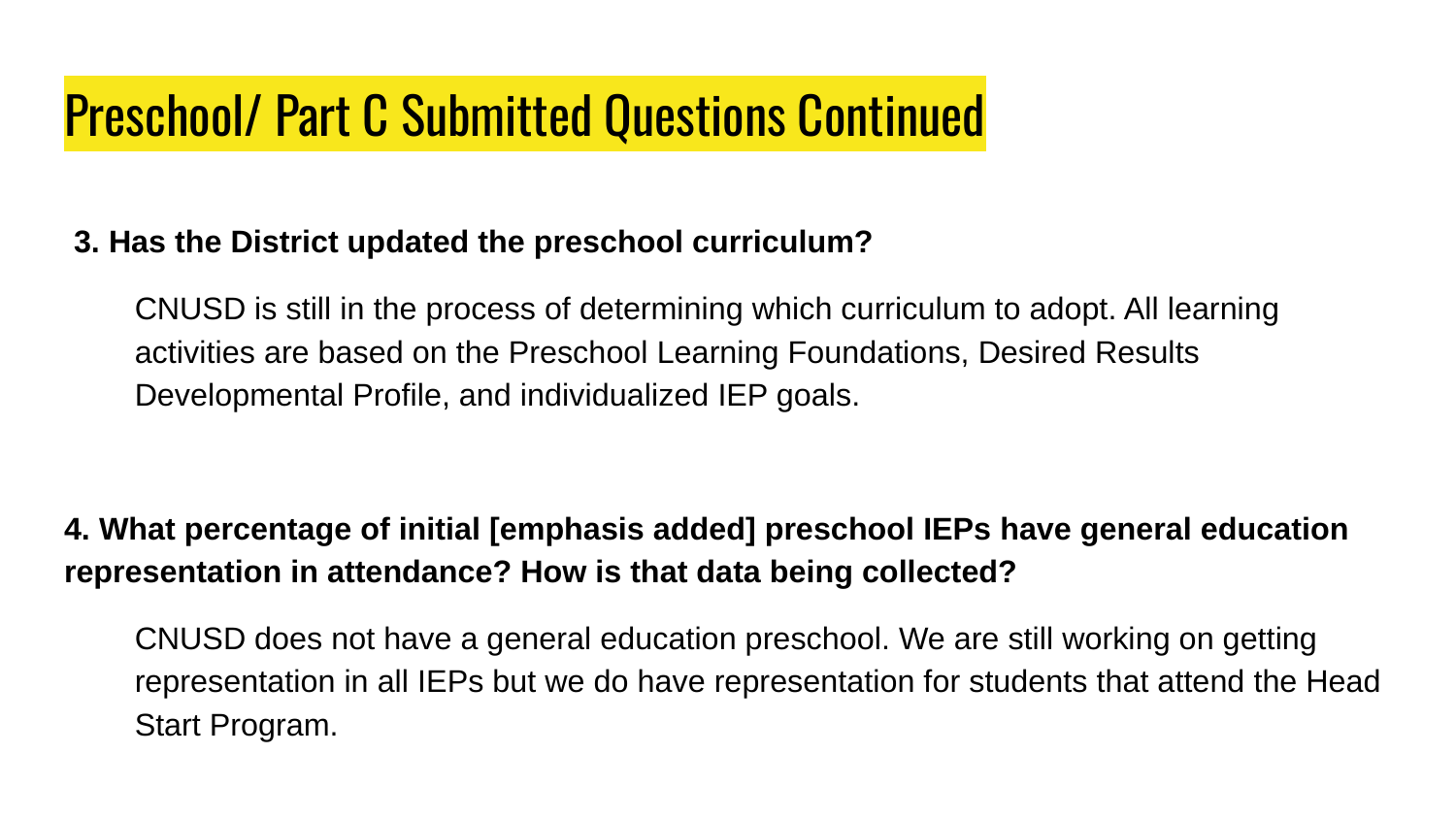

# Preschool/ Part C Submitted Questions Continued

 3. Has the District updated the preschool curriculum?
CNUSD is still in the process of determining which curriculum to adopt. All learning activities are based on the Preschool Learning Foundations, Desired Results Developmental Profile, and individualized IEP goals.

4. What percentage of initial [emphasis added] preschool IEPs have general education representation in attendance? How is that data being collected?
CNUSD does not have a general education preschool. We are still working on getting representation in all IEPs but we do have representation for students that attend the Head Start Program.